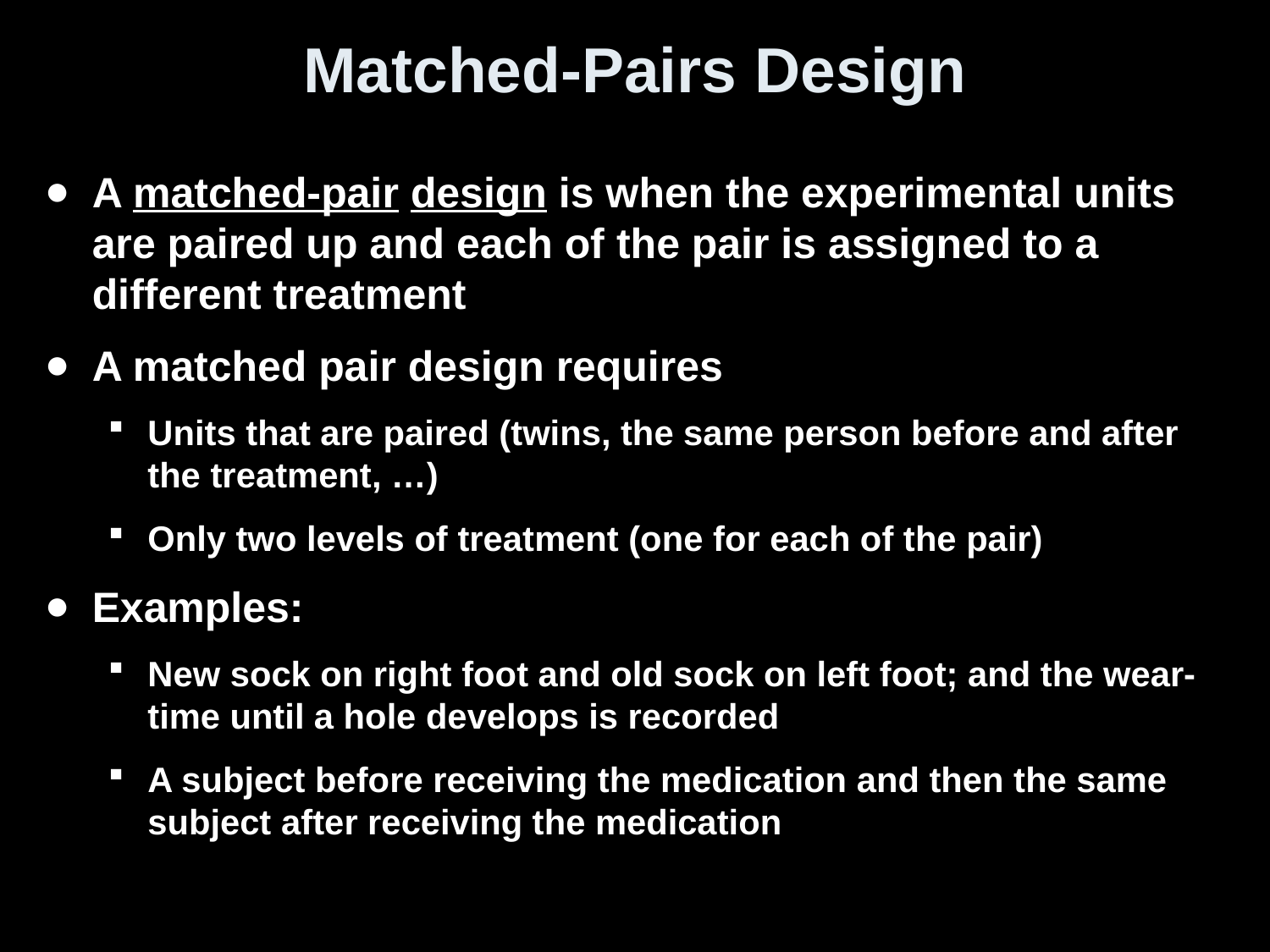

# Matched-Pairs Design
A matched-pair design is when the experimental units are paired up and each of the pair is assigned to a different treatment
A matched pair design requires
Units that are paired (twins, the same person before and after the treatment, …)
Only two levels of treatment (one for each of the pair)
Examples:
New sock on right foot and old sock on left foot; and the wear-time until a hole develops is recorded
A subject before receiving the medication and then the same subject after receiving the medication